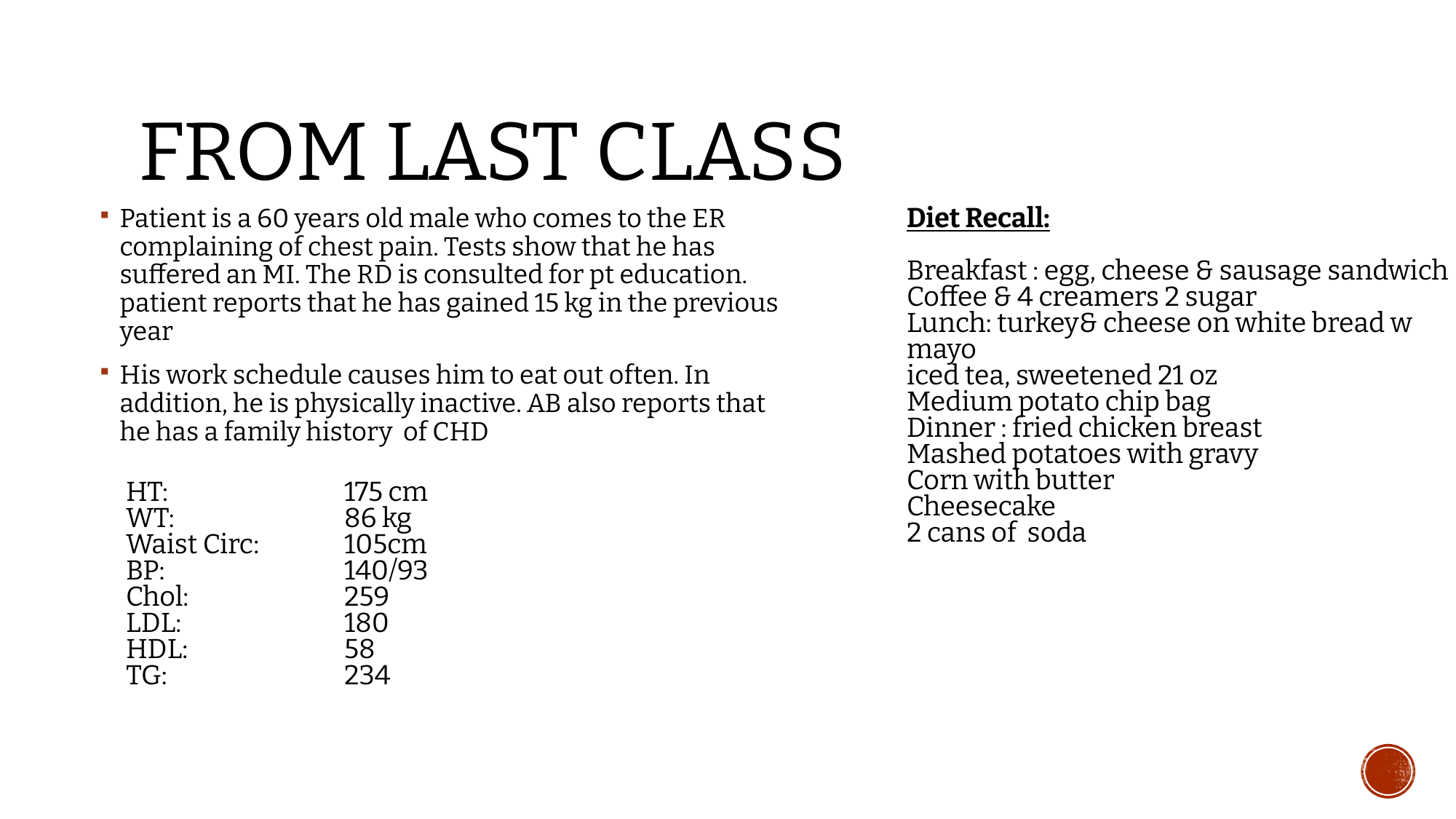

# From last class
Patient is a 60 years old male who comes to the ER complaining of chest pain. Tests show that he has suffered an MI. The RD is consulted for pt education. patient reports that he has gained 15 kg in the previous year
His work schedule causes him to eat out often. In addition, he is physically inactive. AB also reports that he has a family history  of CHD
Diet Recall:

Breakfast : egg, cheese & sausage sandwich
Coffee & 4 creamers 2 sugar
Lunch: turkey& cheese on white bread w mayo
iced tea, sweetened 21 oz
Medium potato chip bag
Dinner : fried chicken breast
Mashed potatoes with gravy
Corn with butter
Cheesecake
2 cans of  soda
HT:		175 cm
WT: 		86 kg
Waist Circ: 	105cm
BP: 		140/93
Chol: 		259
LDL:		180
HDL:		58
TG: 		234